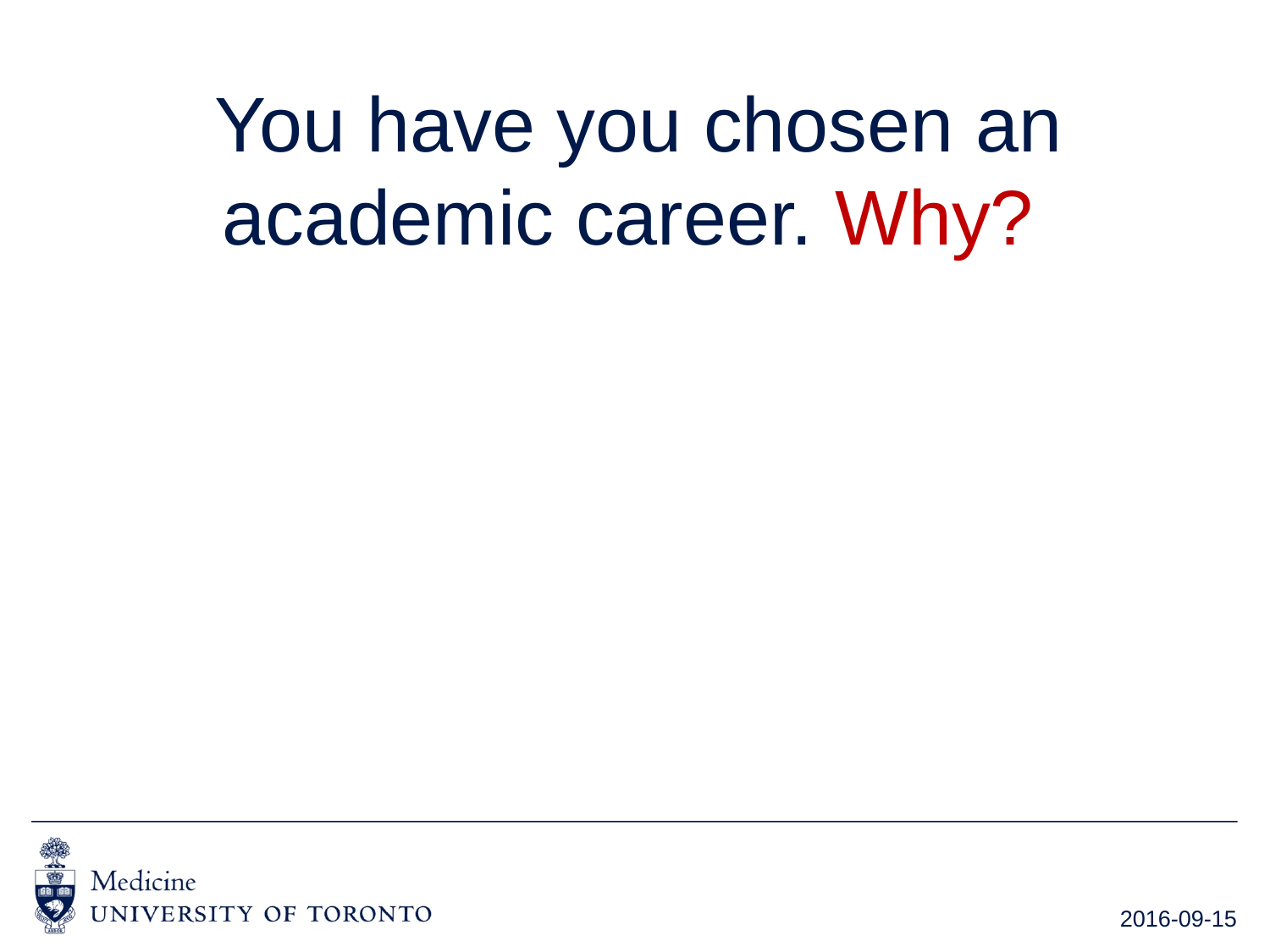

# You have you chosen an academic career. Why?
2016-09-15